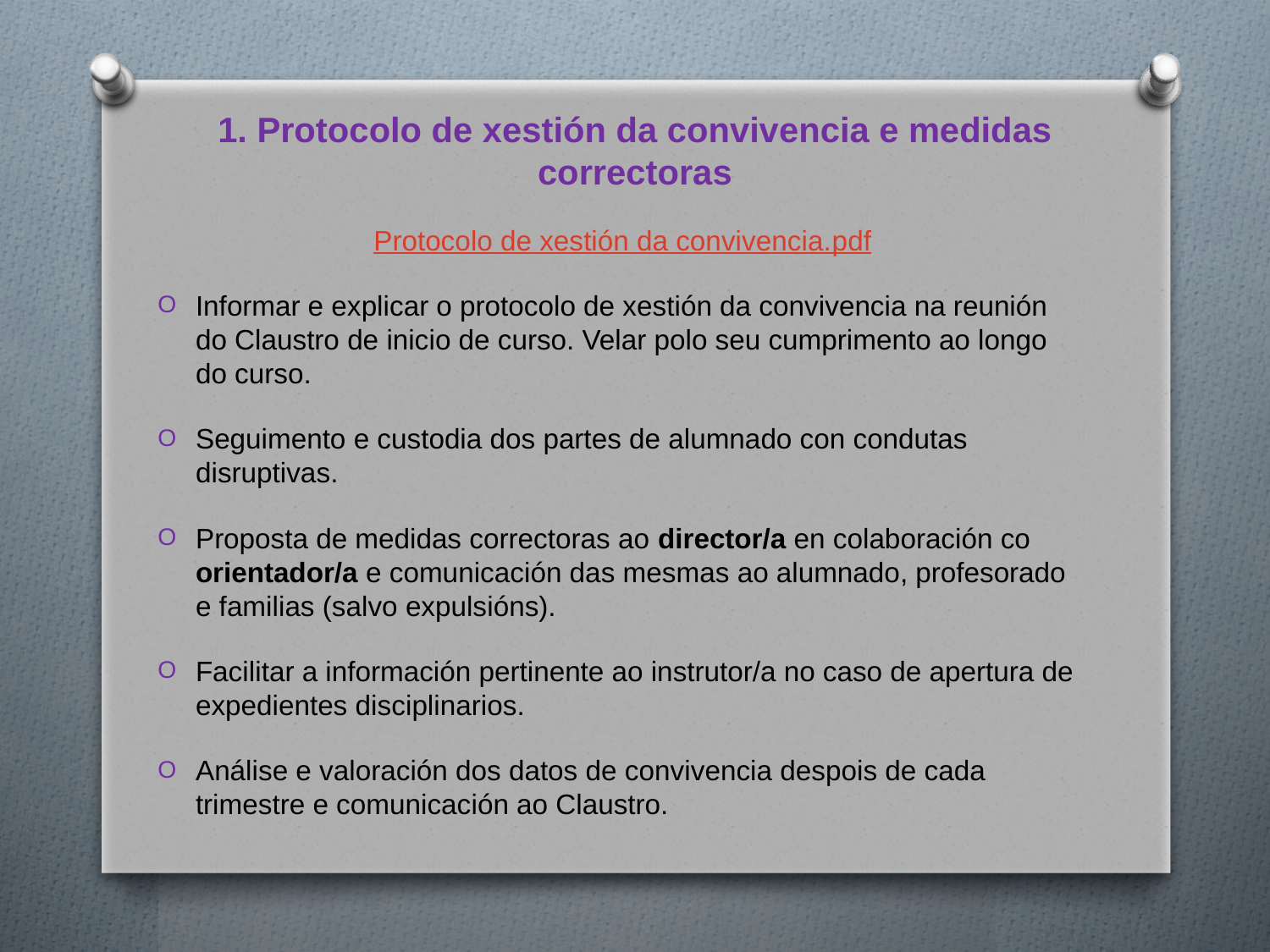

# 1. Protocolo de xestión da convivencia e medidas correctoras
Protocolo de xestión da convivencia.pdf
Informar e explicar o protocolo de xestión da convivencia na reunión do Claustro de inicio de curso. Velar polo seu cumprimento ao longo do curso.
Seguimento e custodia dos partes de alumnado con condutas disruptivas.
Proposta de medidas correctoras ao director/a en colaboración co orientador/a e comunicación das mesmas ao alumnado, profesorado e familias (salvo expulsións).
Facilitar a información pertinente ao instrutor/a no caso de apertura de expedientes disciplinarios.
Análise e valoración dos datos de convivencia despois de cada trimestre e comunicación ao Claustro.